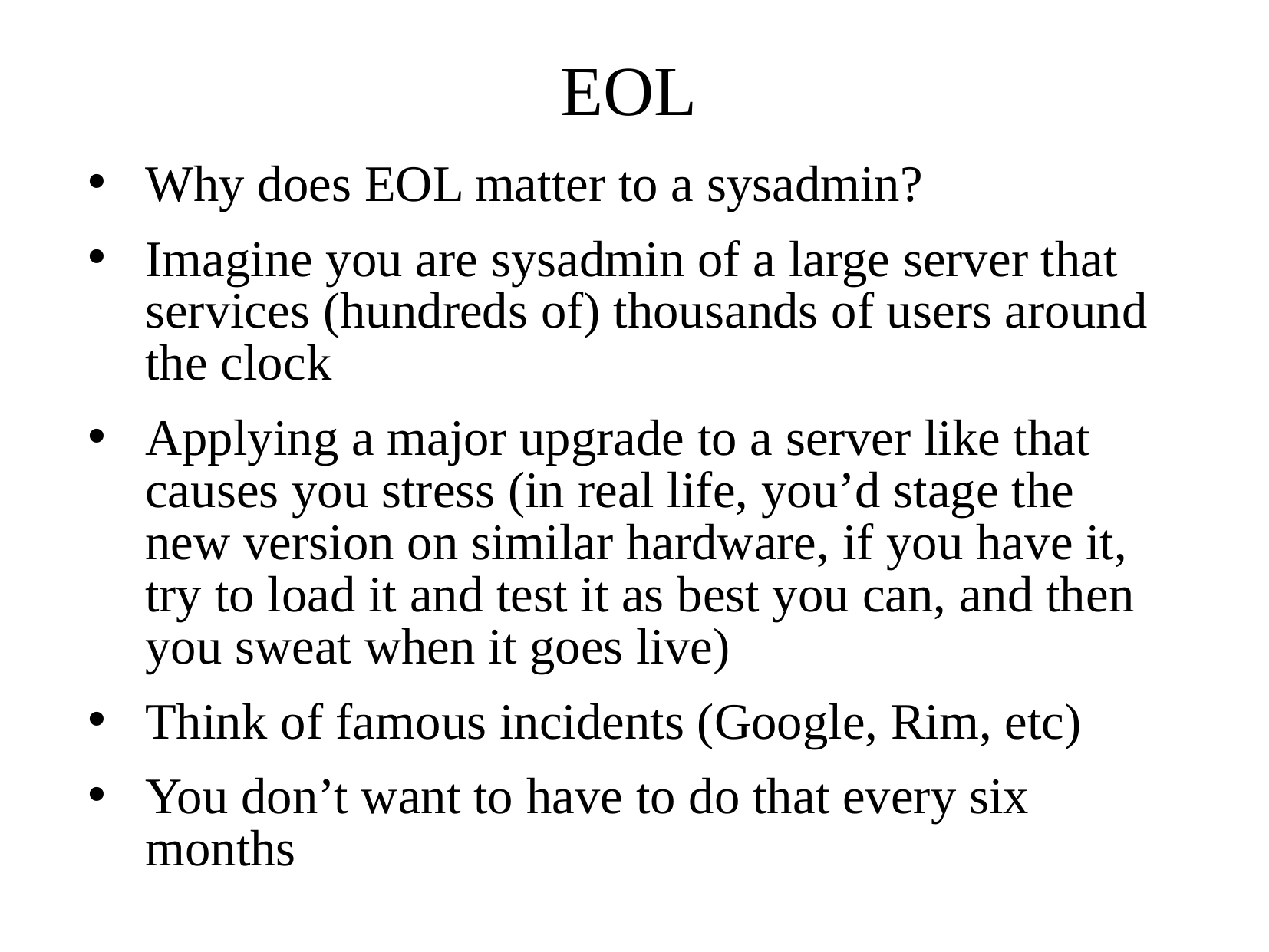

# EOL
Why does EOL matter to a sysadmin?
Imagine you are sysadmin of a large server that services (hundreds of) thousands of users around the clock
Applying a major upgrade to a server like that causes you stress (in real life, you’d stage the new version on similar hardware, if you have it, try to load it and test it as best you can, and then you sweat when it goes live)
Think of famous incidents (Google, Rim, etc)
You don’t want to have to do that every six months